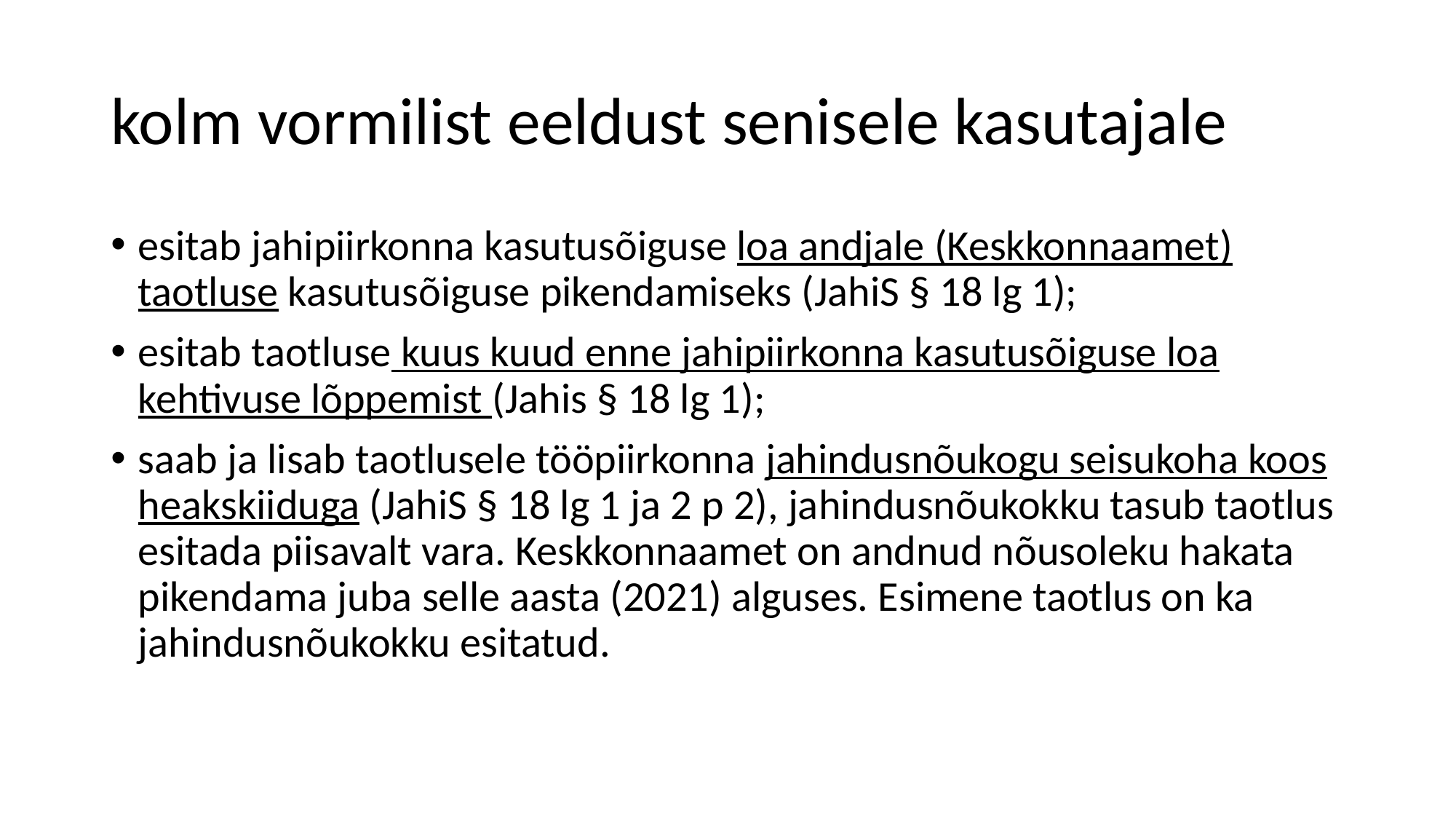

# kolm vormilist eeldust senisele kasutajale
esitab jahipiirkonna kasutusõiguse loa andjale (Keskkonnaamet) taotluse kasutusõiguse pikendamiseks (JahiS § 18 lg 1);
esitab taotluse kuus kuud enne jahipiirkonna kasutusõiguse loa kehtivuse lõppemist (Jahis § 18 lg 1);
saab ja lisab taotlusele tööpiirkonna jahindusnõukogu seisukoha koos heakskiiduga (JahiS § 18 lg 1 ja 2 p 2), jahindusnõukokku tasub taotlus esitada piisavalt vara. Keskkonnaamet on andnud nõusoleku hakata pikendama juba selle aasta (2021) alguses. Esimene taotlus on ka jahindusnõukokku esitatud.